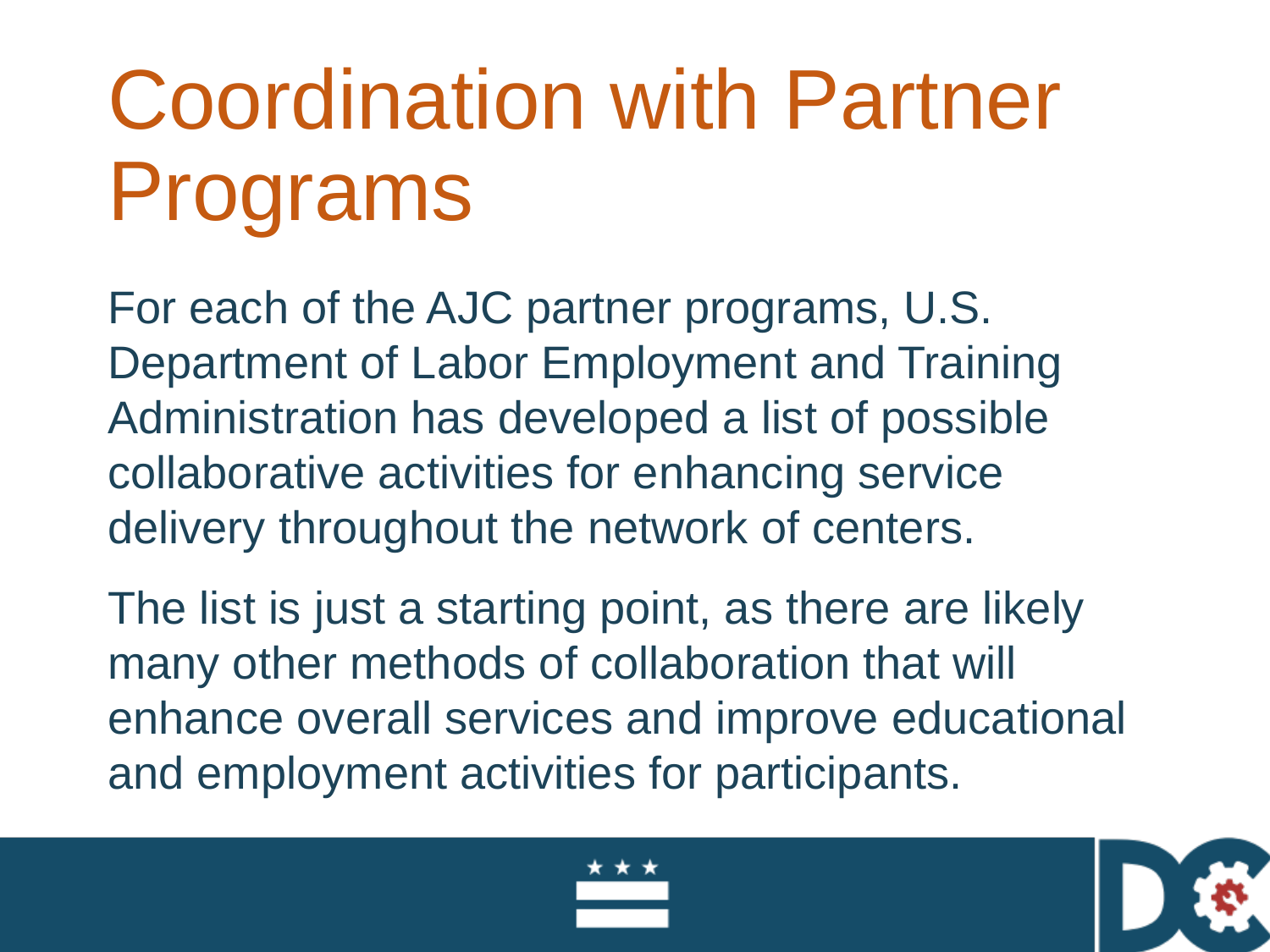

# Coordination with Partner Programs
For each of the AJC partner programs, U.S. Department of Labor Employment and Training Administration has developed a list of possible collaborative activities for enhancing service delivery throughout the network of centers.

The list is just a starting point, as there are likely many other methods of collaboration that will enhance overall services and improve educational and employment activities for participants.